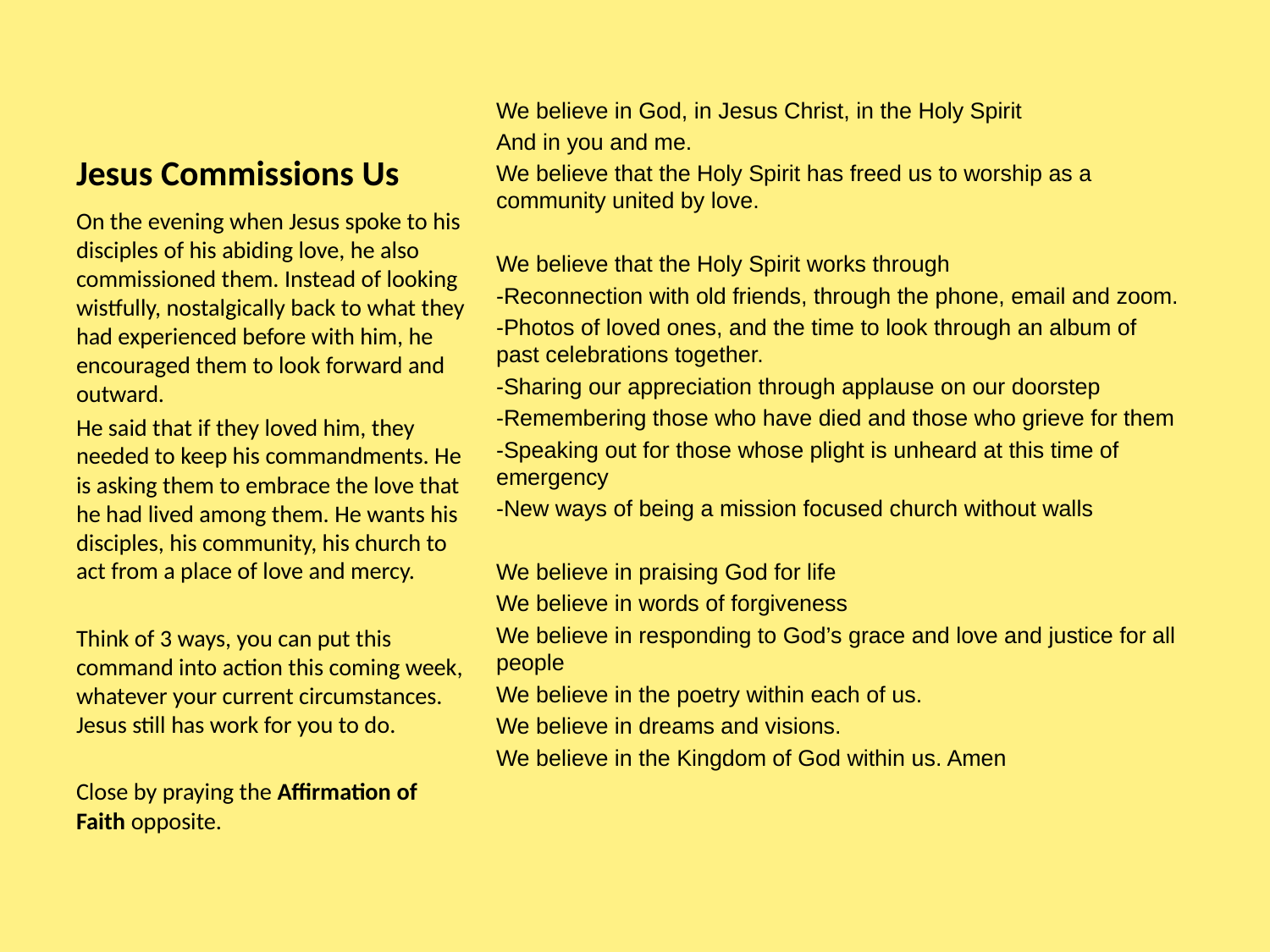

# Jesus Commissions Us

We believe in God, in Jesus Christ, in the Holy Spirit
And in you and me.
We believe that the Holy Spirit has freed us to worship as a community united by love.

We believe that the Holy Spirit works through
-Reconnection with old friends, through the phone, email and zoom.
-Photos of loved ones, and the time to look through an album of past celebrations together.
-Sharing our appreciation through applause on our doorstep
-Remembering those who have died and those who grieve for them
-Speaking out for those whose plight is unheard at this time of emergency
-New ways of being a mission focused church without walls

We believe in praising God for life
We believe in words of forgiveness
We believe in responding to God’s grace and love and justice for all people
We believe in the poetry within each of us.
We believe in dreams and visions.
We believe in the Kingdom of God within us. Amen

On the evening when Jesus spoke to his disciples of his abiding love, he also commissioned them. Instead of looking wistfully, nostalgically back to what they had experienced before with him, he encouraged them to look forward and outward.
He said that if they loved him, they needed to keep his commandments. He is asking them to embrace the love that he had lived among them. He wants his disciples, his community, his church to act from a place of love and mercy.

Think of 3 ways, you can put this command into action this coming week, whatever your current circumstances. Jesus still has work for you to do.

Close by praying the Affirmation of Faith opposite.